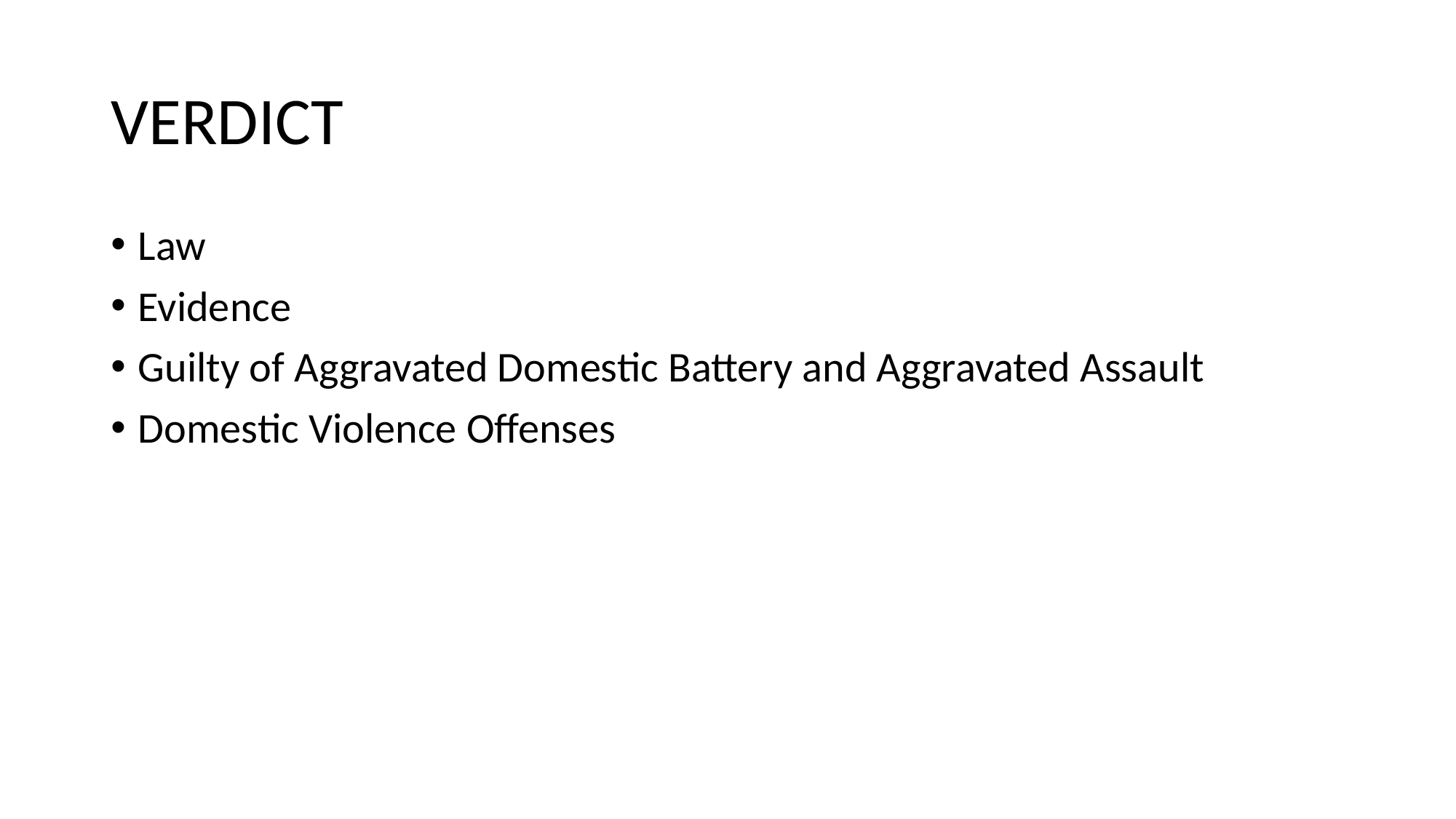

# VERDICT
Law
Evidence
Guilty of Aggravated Domestic Battery and Aggravated Assault
Domestic Violence Offenses